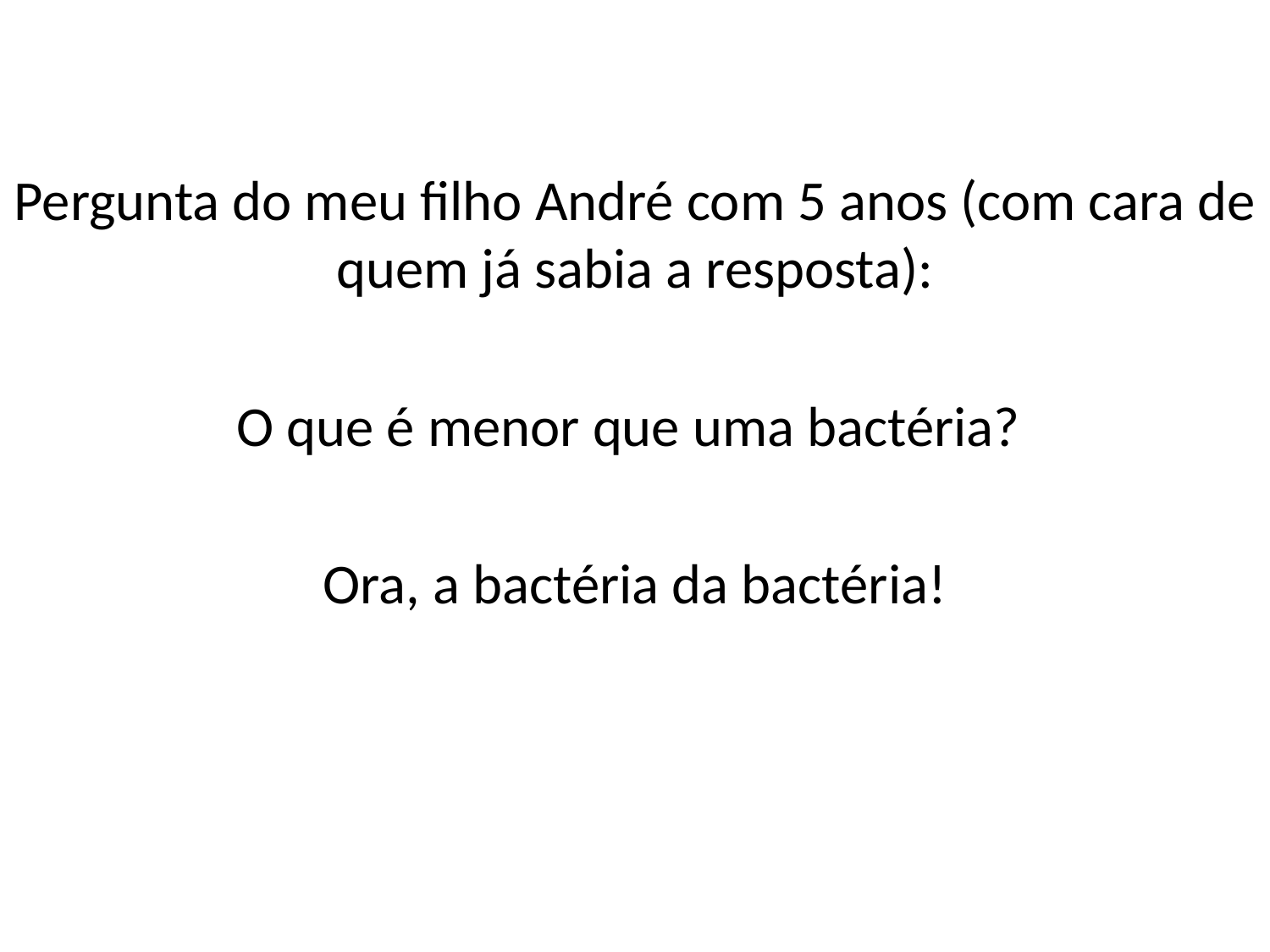

Pergunta do meu filho André com 5 anos (com cara de quem já sabia a resposta):

O que é menor que uma bactéria?

Ora, a bactéria da bactéria!